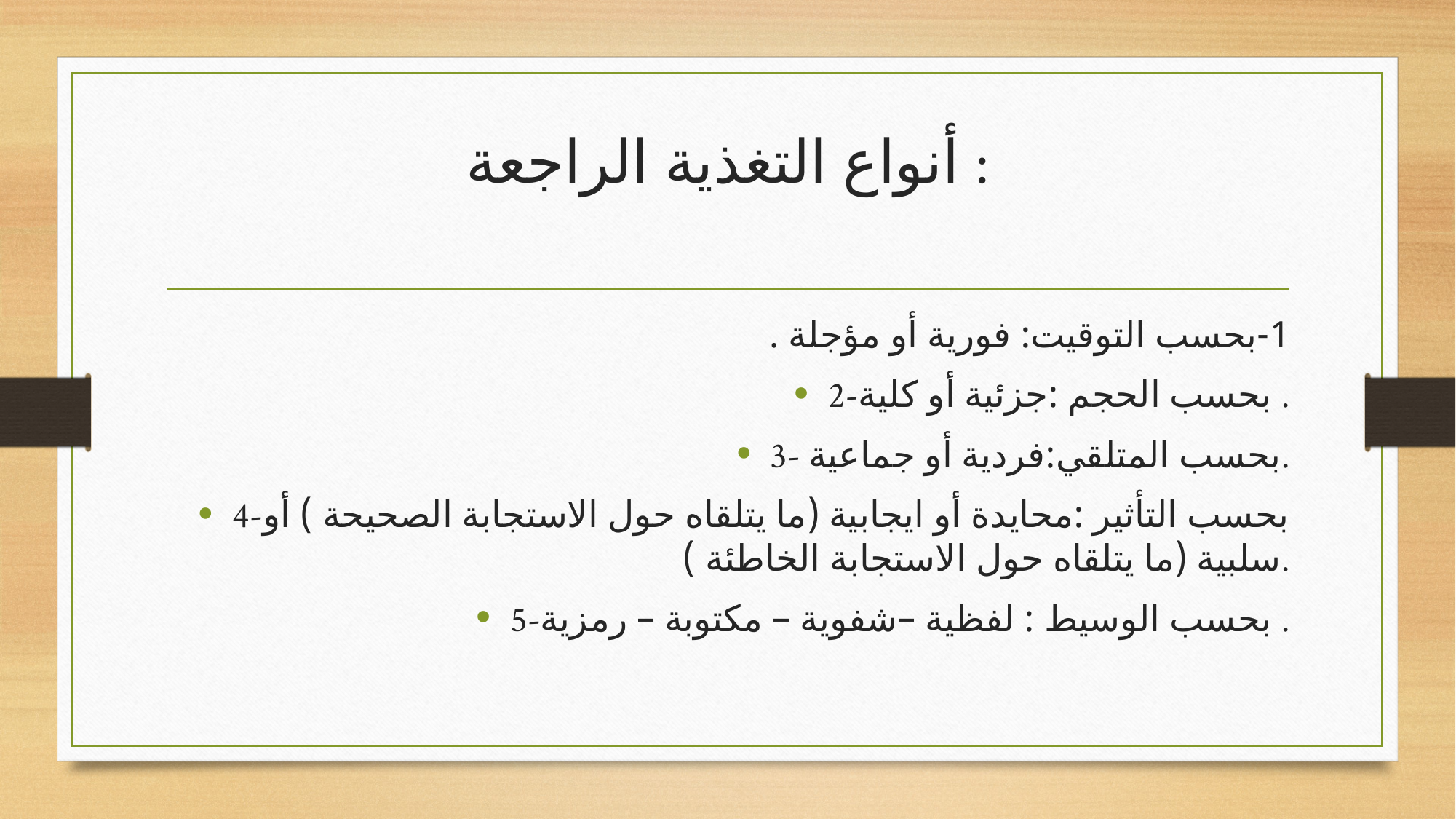

# أنواع التغذية الراجعة :
1-بحسب التوقيت: فورية أو مؤجلة .
2-بحسب الحجم :جزئية أو كلية .
3- بحسب المتلقي:فردية أو جماعية.
4-بحسب التأثير :محايدة أو ايجابية (ما يتلقاه حول الاستجابة الصحيحة ) أو سلبية (ما يتلقاه حول الاستجابة الخاطئة ).
5-بحسب الوسيط : لفظية –شفوية – مكتوبة – رمزية .